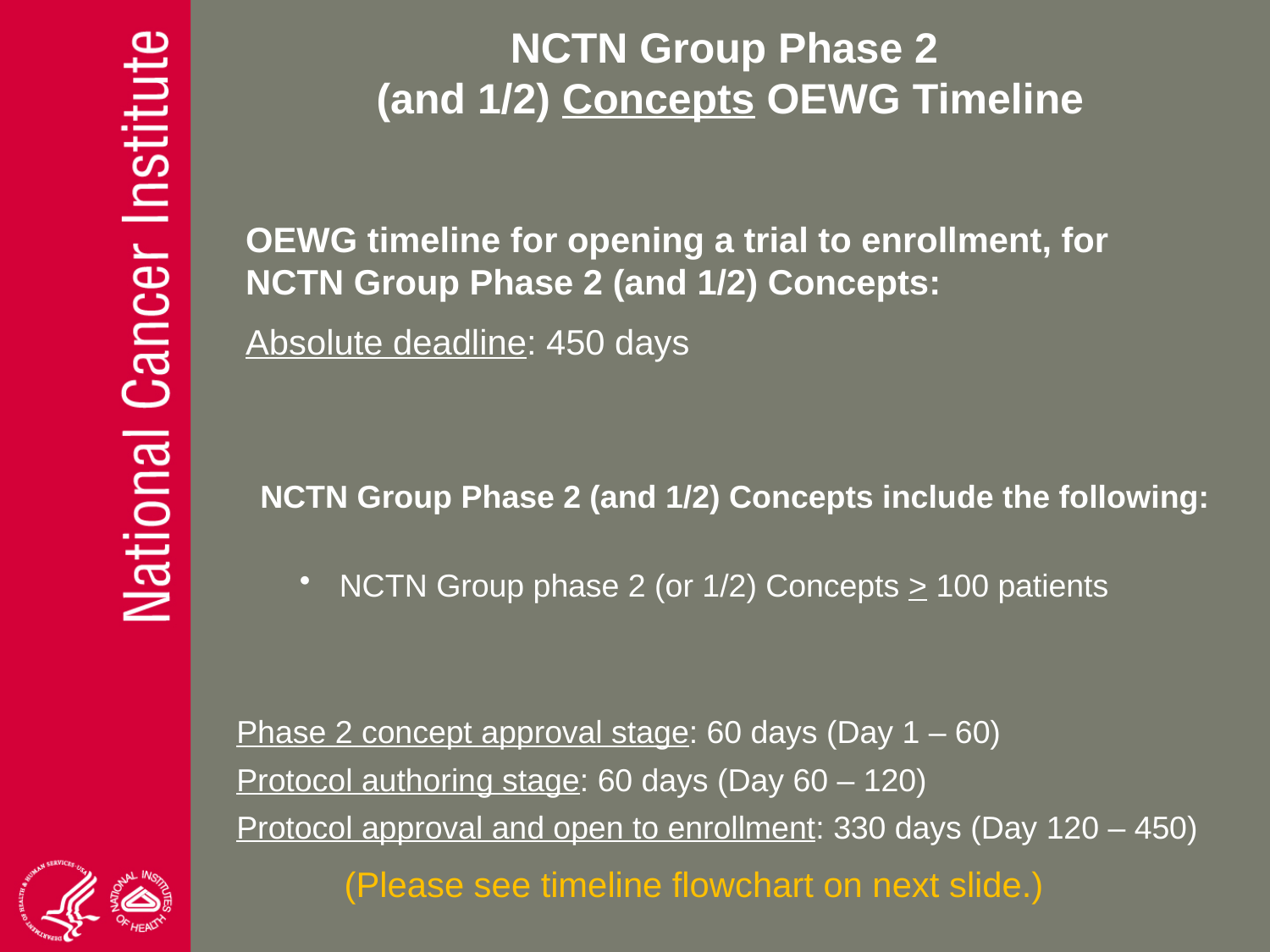

# NCTN Group Phase 2 (and 1/2) Concepts OEWG Timeline
OEWG timeline for opening a trial to enrollment, for NCTN Group Phase 2 (and 1/2) Concepts:
Absolute deadline: 450 days
NCTN Group Phase 2 (and 1/2) Concepts include the following:
NCTN Group phase 2 (or 1/2) Concepts > 100 patients

Phase 2 concept approval stage: 60 days (Day 1 – 60)
Protocol authoring stage: 60 days (Day 60 – 120)
Protocol approval and open to enrollment: 330 days (Day 120 – 450)
(Please see timeline flowchart on next slide.)